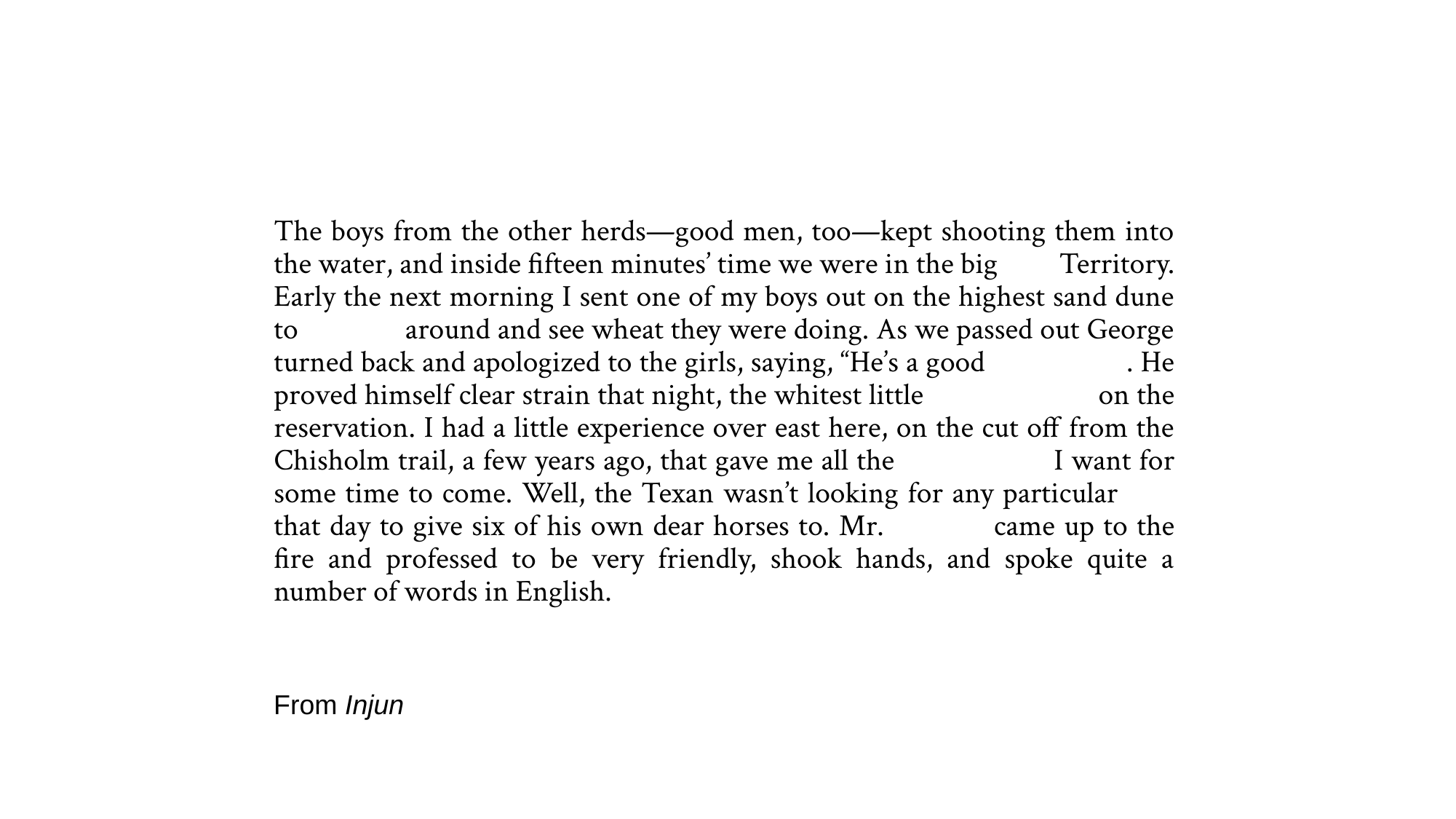

The boys from the other herds—good men, too—kept shooting them into the water, and inside fifteen minutes’ time we were in the big	   Territory. Early the next morning I sent one of my boys out on the highest sand dune to 	   around and see wheat they were doing. As we passed out George turned back and apologized to the girls, saying, “He’s a good 	           . He proved himself clear strain that night, the whitest little		        on the reservation. I had a little experience over east here, on the cut off from the Chisholm trail, a few years ago, that gave me all the 		I want for some time to come. Well, the Texan wasn’t looking for any particular	that day to give six of his own dear horses to. Mr. 	    came up to the fire and professed to be very friendly, shook hands, and spoke quite a number of words in English.

From Injun